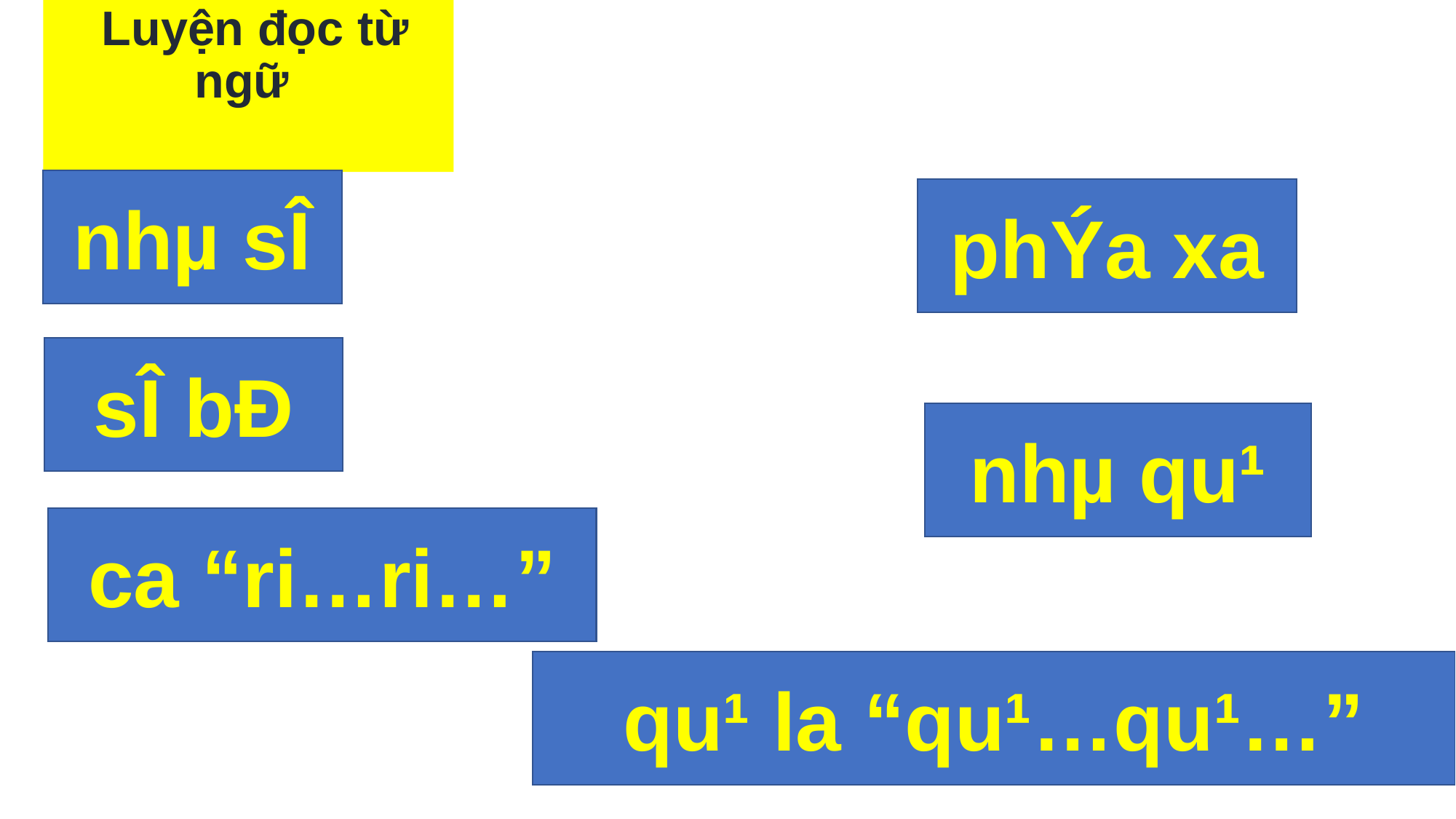

# Luyện đọc từ ngữ
nhµ sÎ
phÝa xa
sÎ bÐ
nhµ qu¹
ca “ri…ri…”
qu¹ la “qu¹…qu¹…”